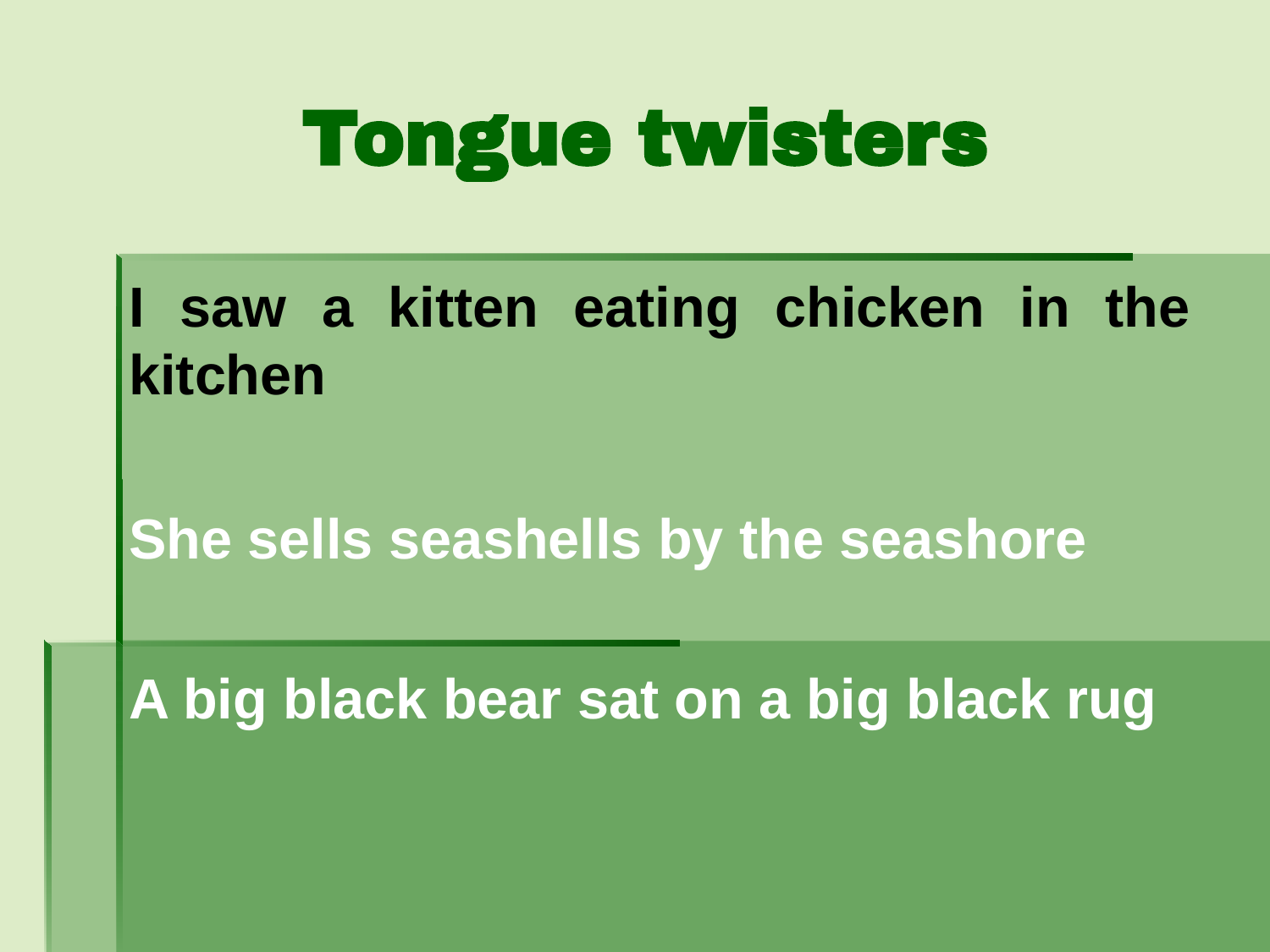

# Tongue twisters
I saw a kitten eating chicken in the kitchen
She sells seashells by the seashore
A big black bear sat on a big black rug